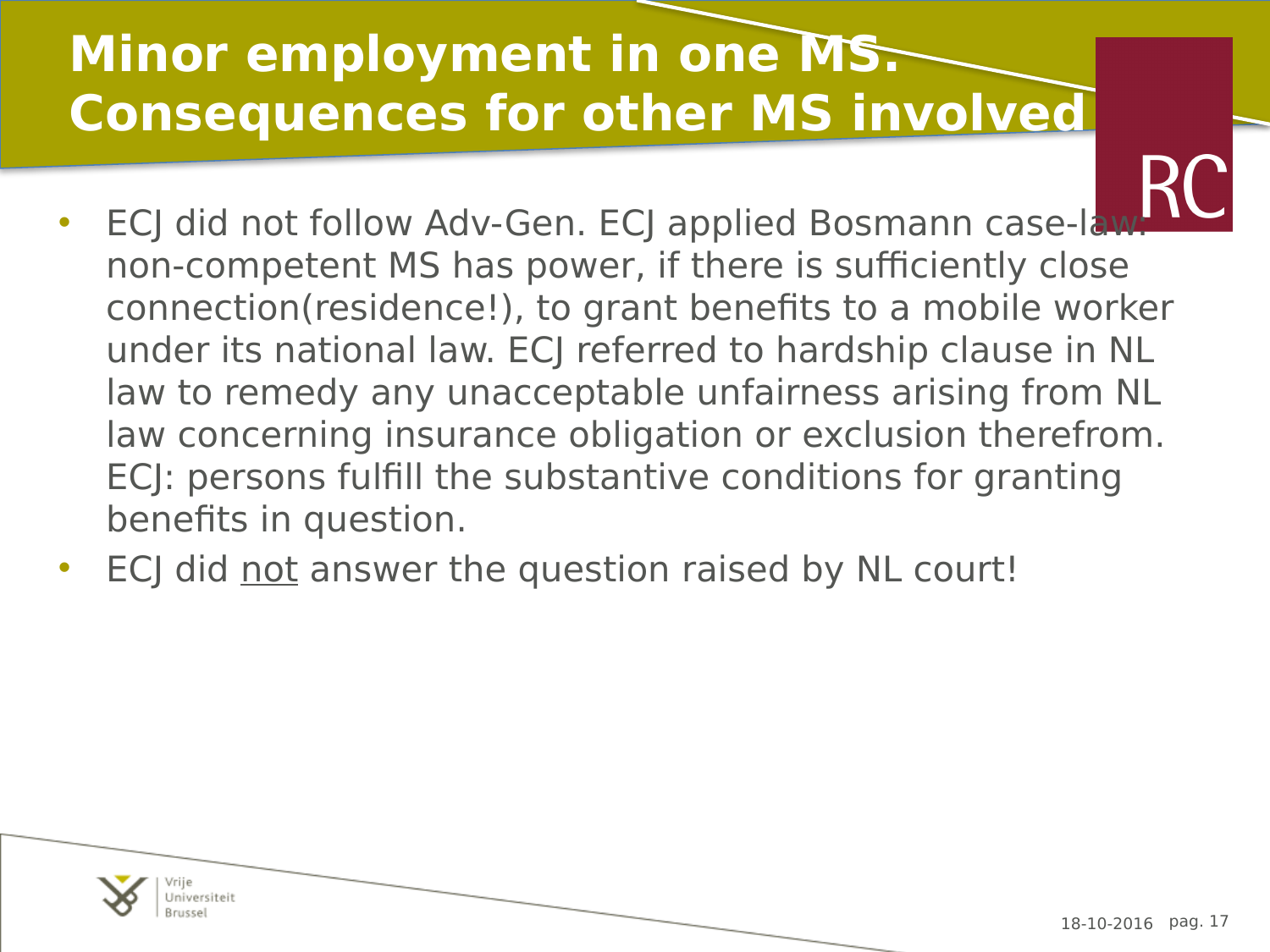

# Minor employment in one MS. Consequences for other MS involved
ECJ did not follow Adv-Gen. ECJ applied Bosmann case-law: non-competent MS has power, if there is sufficiently close connection(residence!), to grant benefits to a mobile worker under its national law. ECJ referred to hardship clause in NL law to remedy any unacceptable unfairness arising from NL law concerning insurance obligation or exclusion therefrom. ECJ: persons fulfill the substantive conditions for granting benefits in question.
ECJ did not answer the question raised by NL court!